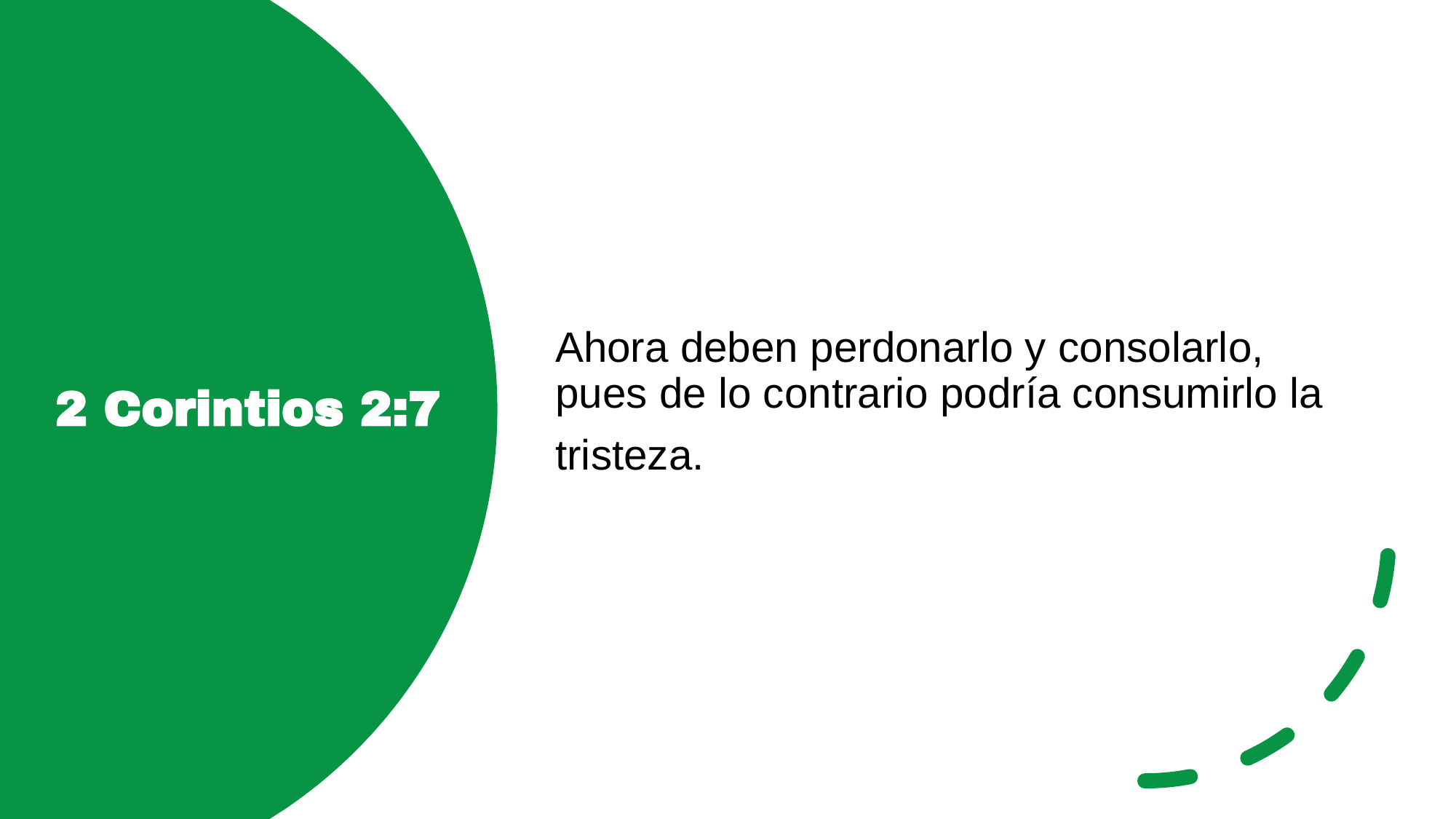

Ahora deben perdonarlo y consolarlo, pues de lo contrario podría consumirlo la tristeza.
# 2 Corintios 2:7